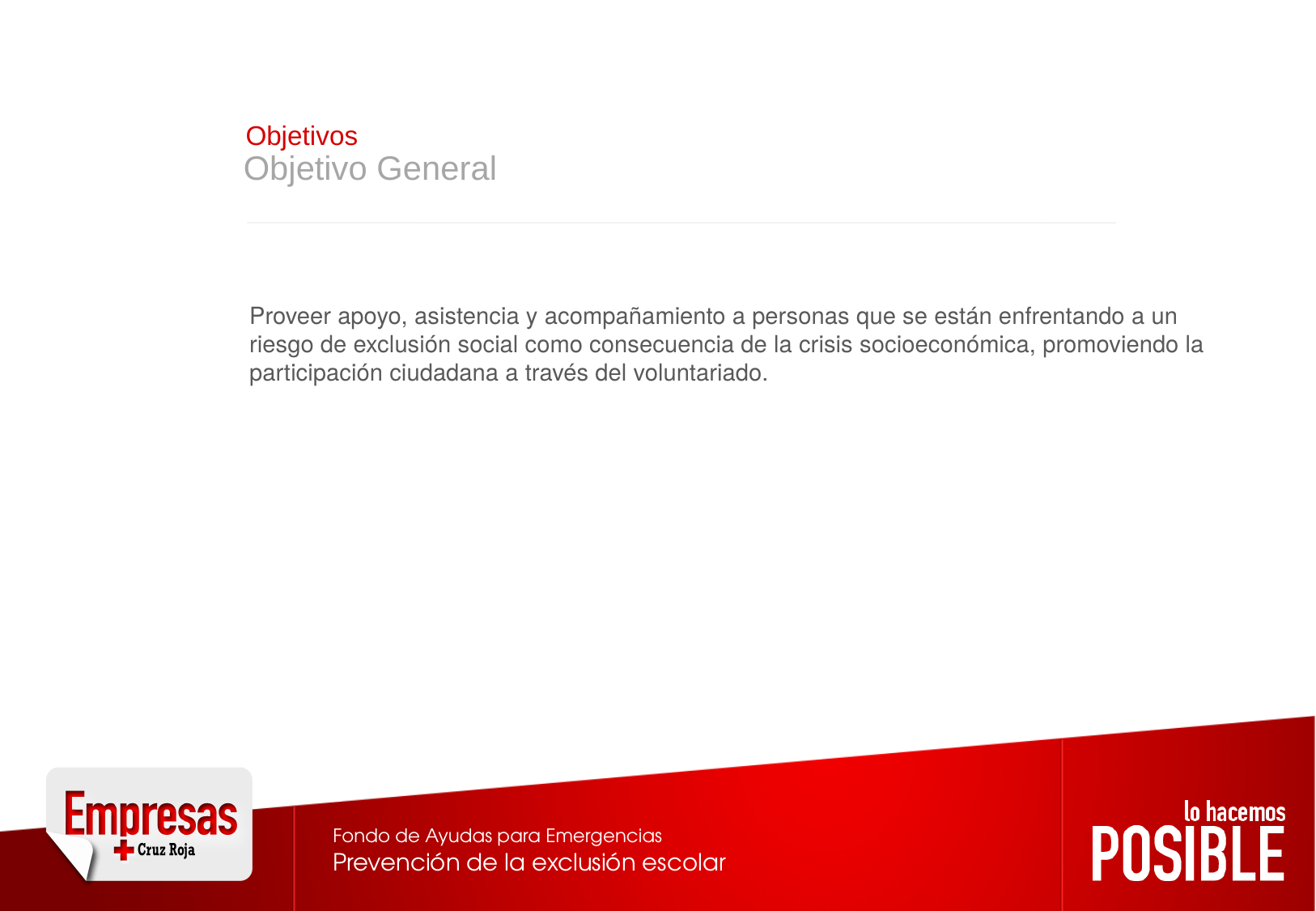

Objetivos
Objetivo General
Proveer apoyo, asistencia y acompañamiento a personas que se están enfrentando a un riesgo de exclusión social como consecuencia de la crisis socioeconómica, promoviendo la participación ciudadana a través del voluntariado.

Fondo de Ayudas para Emergencias
Prevención de la exclusión escolar